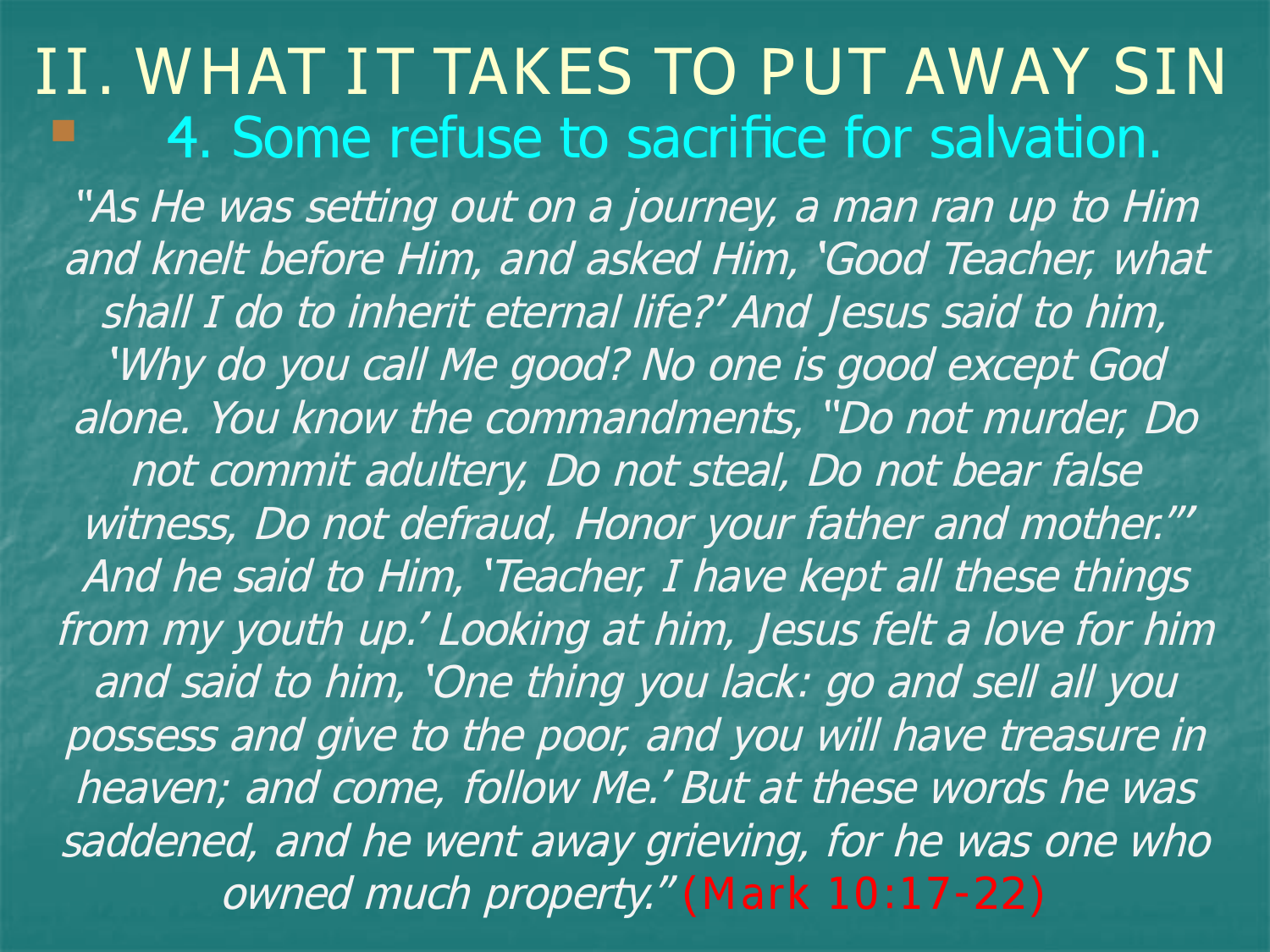

# II. WHAT IT TAKES TO PUT AWAY SIN
    4. Some refuse to sacrifice for salvation.
“As He was setting out on a journey, a man ran up to Him and knelt before Him, and asked Him, ‘Good Teacher, what shall I do to inherit eternal life?’ And Jesus said to him, ‘Why do you call Me good? No one is good except God alone. You know the commandments, “Do not murder, Do not commit adultery, Do not steal, Do not bear false witness, Do not defraud, Honor your father and mother.”’ And he said to Him, ‘Teacher, I have kept all these things from my youth up.’ Looking at him, Jesus felt a love for him and said to him, ‘One thing you lack: go and sell all you possess and give to the poor, and you will have treasure in heaven; and come, follow Me.’ But at these words he was saddened, and he went away grieving, for he was one who owned much property.” (Mark 10:17-22)